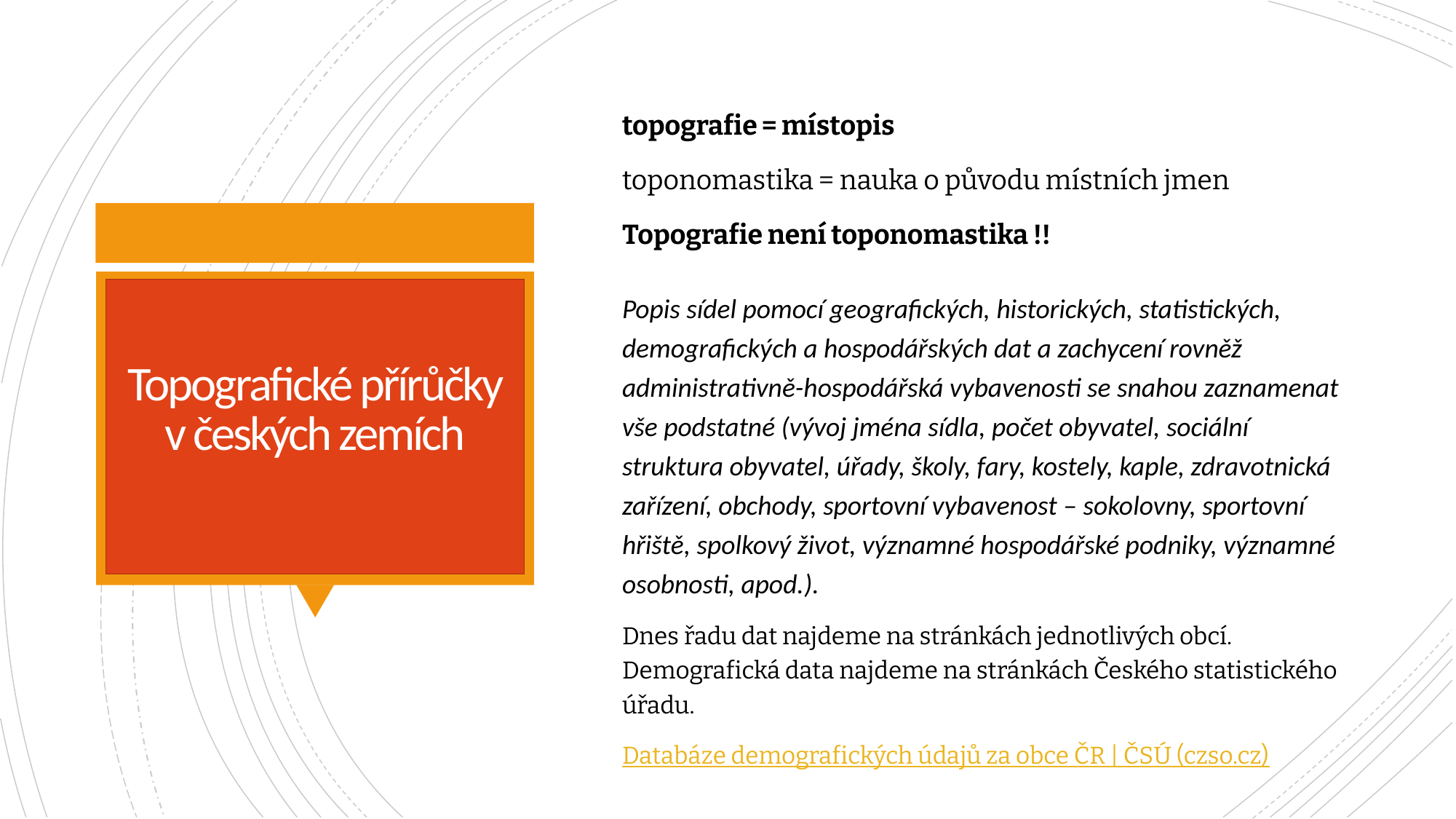

topografie = místopis
toponomastika = nauka o původu místních jmen
Topografie není toponomastika !!

# Topografické přírůčky v českých zemích
Popis sídel pomocí geografických, historických, statistických, demografických a hospodářských dat a zachycení rovněž administrativně-hospodářská vybavenosti se snahou zaznamenat vše podstatné (vývoj jména sídla, počet obyvatel, sociální struktura obyvatel, úřady, školy, fary, kostely, kaple, zdravotnická zařízení, obchody, sportovní vybavenost – sokolovny, sportovní hřiště, spolkový život, významné hospodářské podniky, významné osobnosti, apod.).
Dnes řadu dat najdeme na stránkách jednotlivých obcí. Demografická data najdeme na stránkách Českého statistického úřadu.
Databáze demografických údajů za obce ČR | ČSÚ (czso.cz)